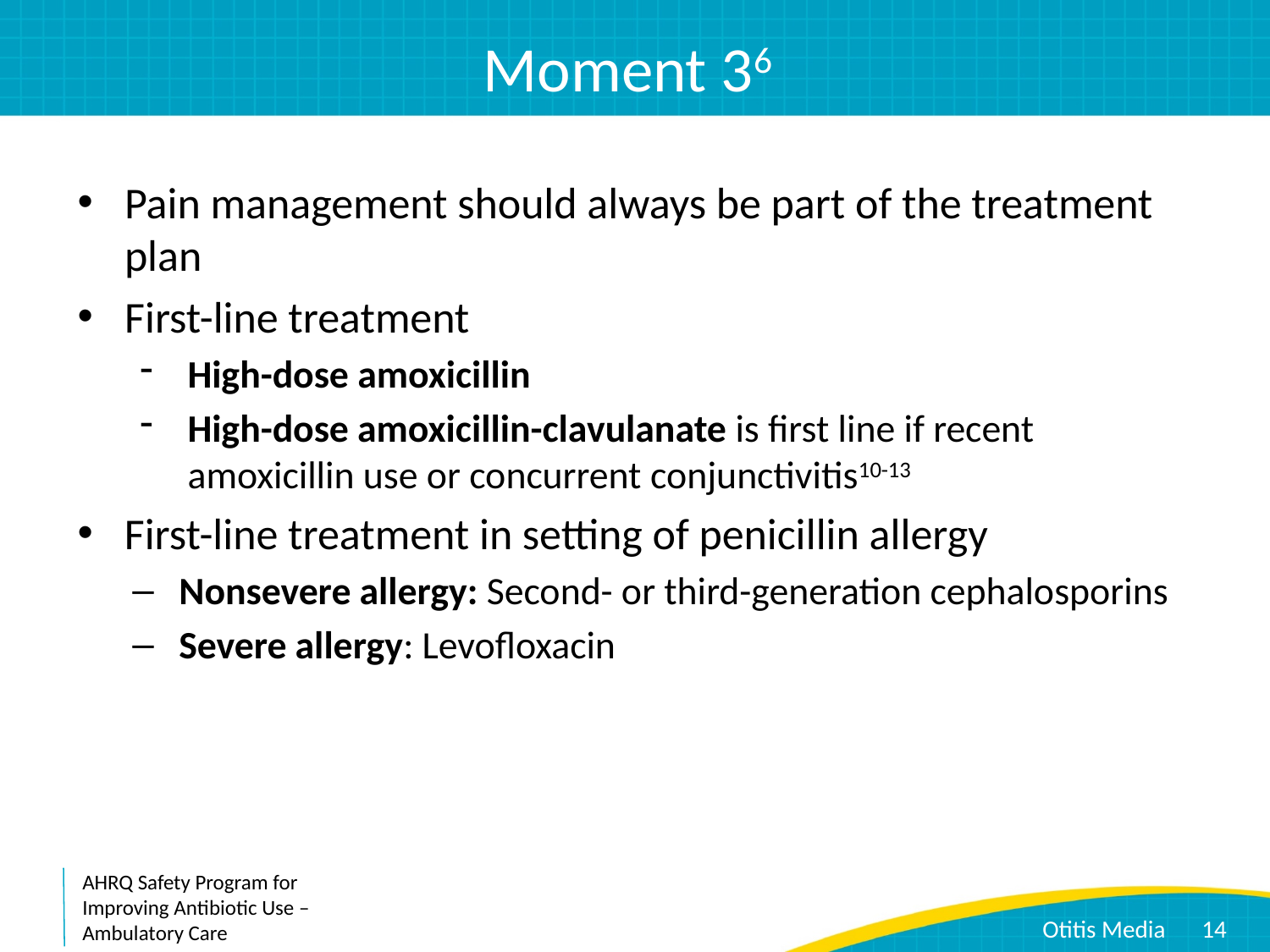

# Moment 36
Pain management should always be part of the treatment plan
First-line treatment
High-dose amoxicillin
High-dose amoxicillin-clavulanate is first line if recent amoxicillin use or concurrent conjunctivitis10-13
First-line treatment in setting of penicillin allergy
Nonsevere allergy: Second- or third-generation cephalosporins
Severe allergy: Levofloxacin

14